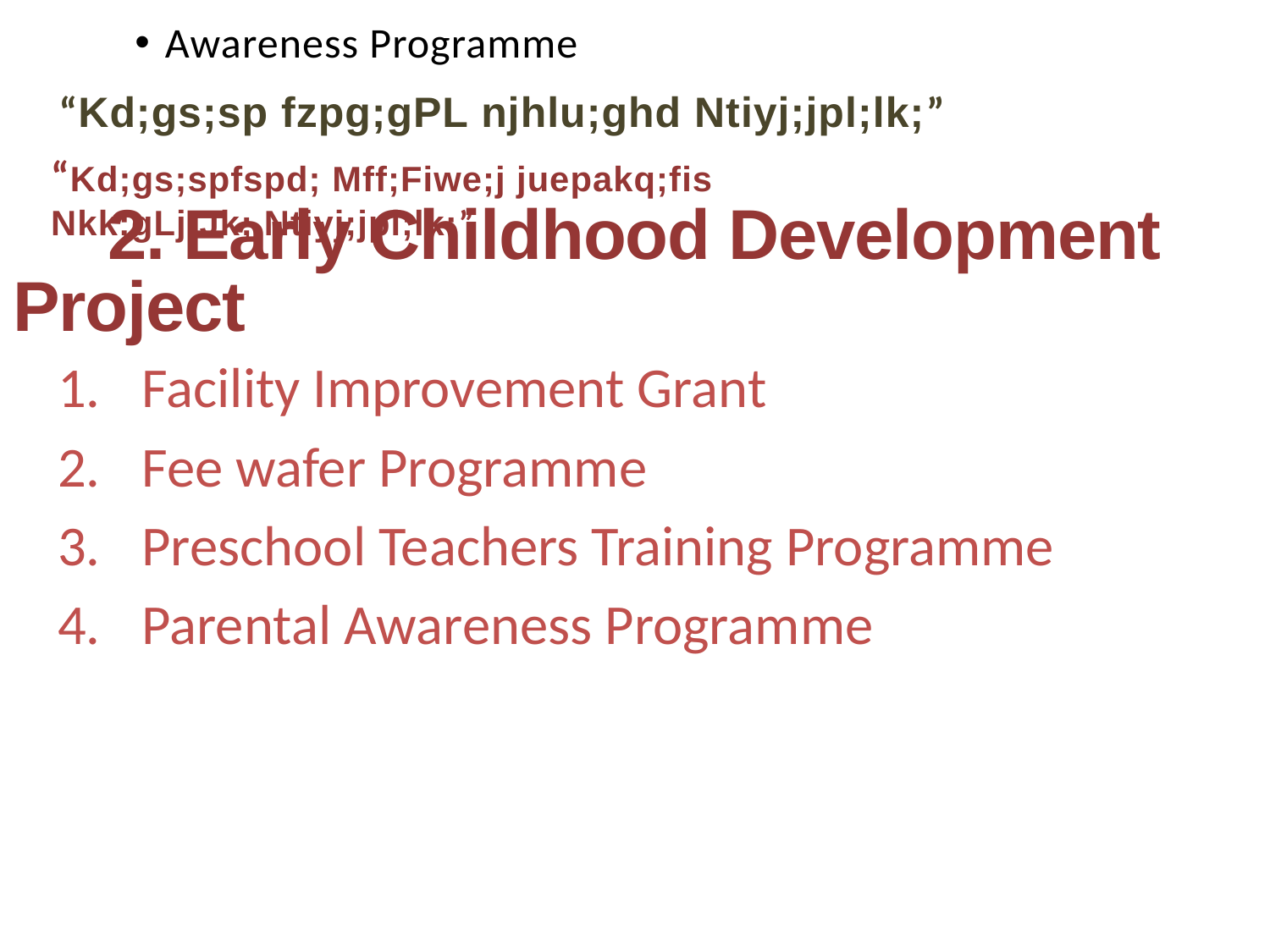

Awareness Programme
“Kd;gs;sp fzpg;gPL njhlu;ghd Ntiyj;jpl;lk;”
     2. Early Childhood Development Project
“Kd;gs;spfspd; Mff;Fiwe;j juepakq;fis Nkk;gLj;Jk; Ntiyj;jpl;lk;”

 Facility Improvement Grant
 Fee wafer Programme
 Preschool Teachers Training Programme
 Parental Awareness Programme